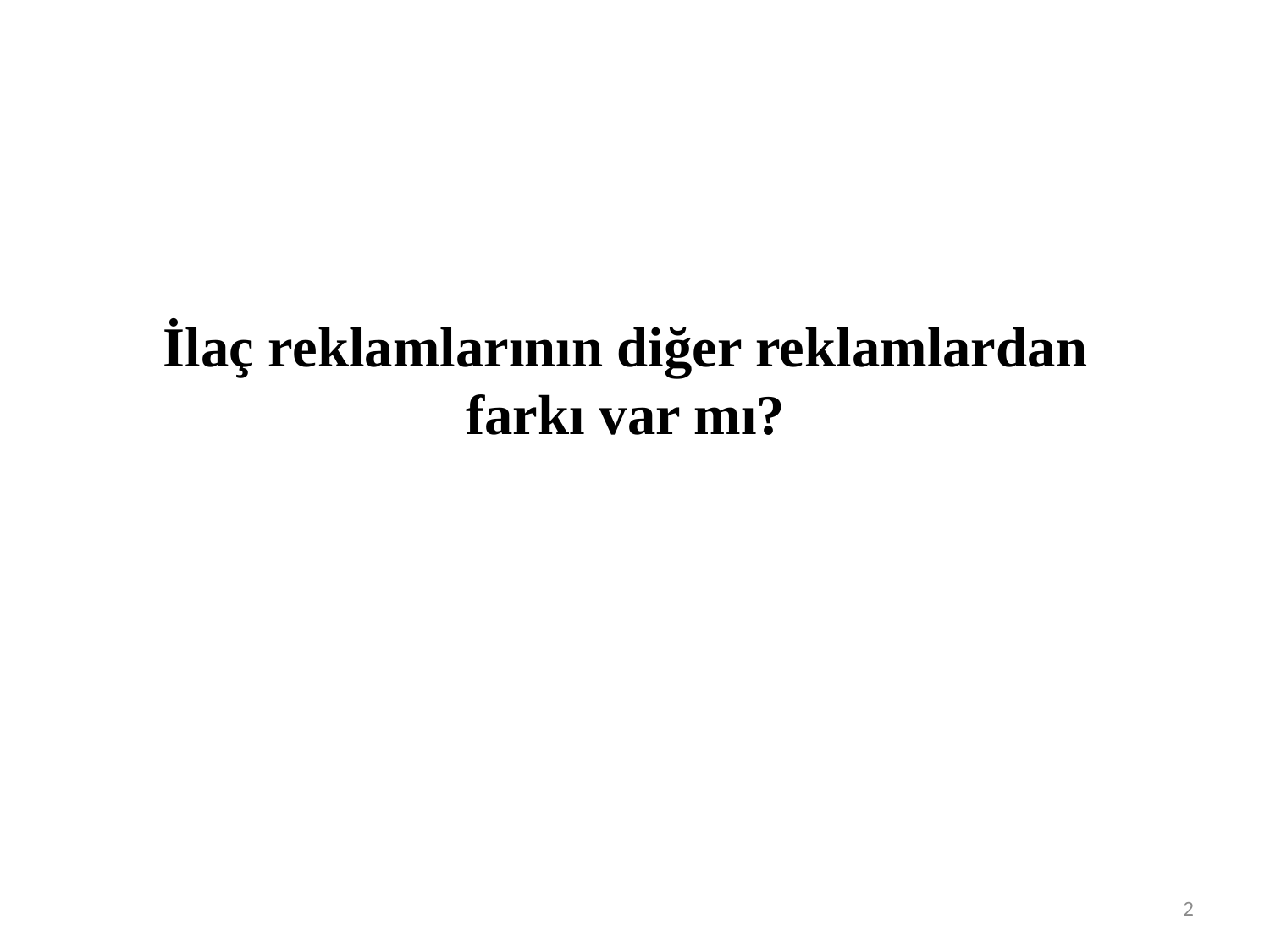

# İlaç reklamlarının diğer reklamlardan farkı var mı?
2